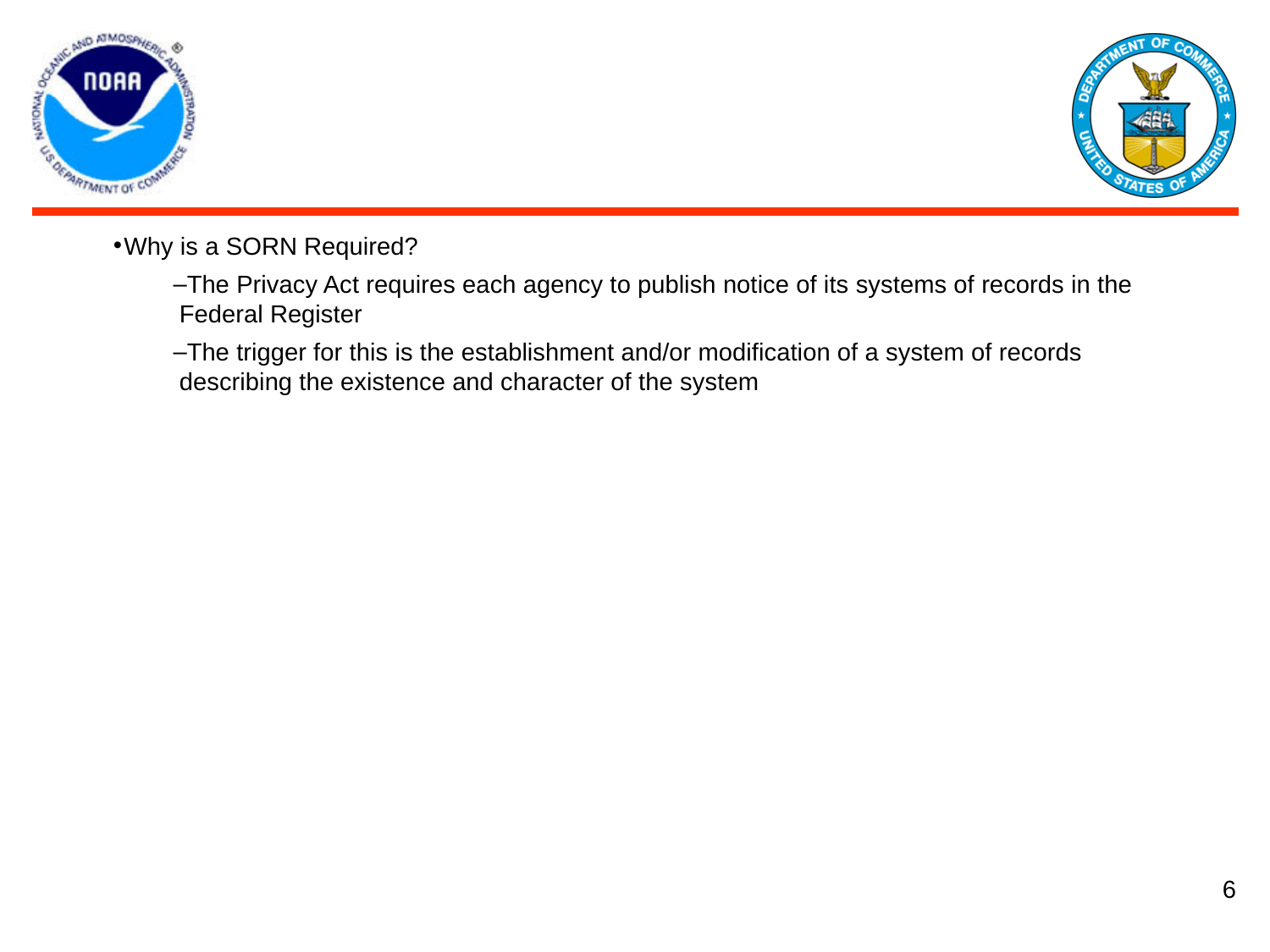

Why is a SORN Required?
The Privacy Act requires each agency to publish notice of its systems of records in the Federal Register
The trigger for this is the establishment and/or modification of a system of records describing the existence and character of the system
6